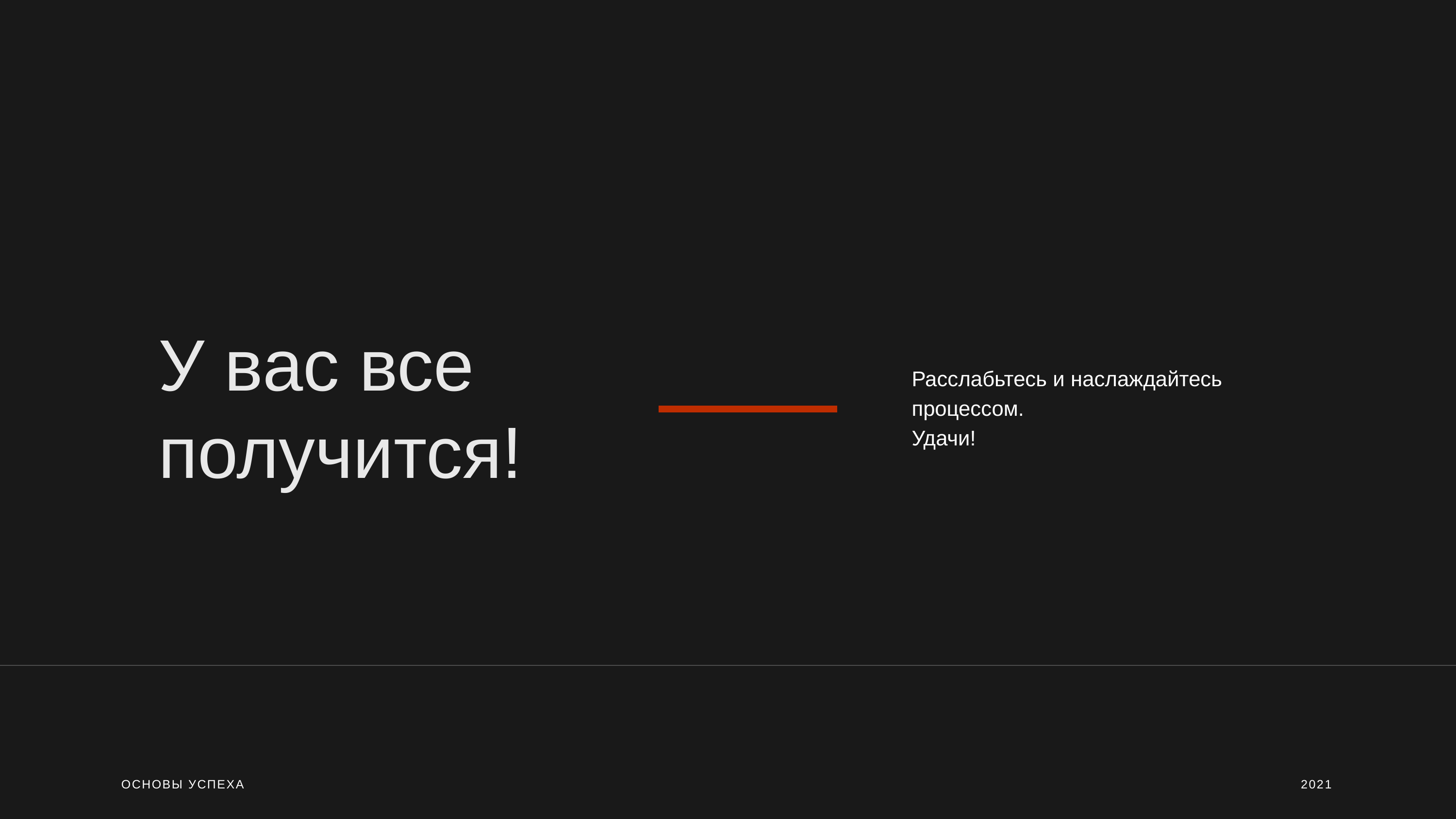

У вас все получится!
Расслабьтесь и наслаждайтесь процессом.
Удачи!

ОСНОВЫ УСПЕХА
2021